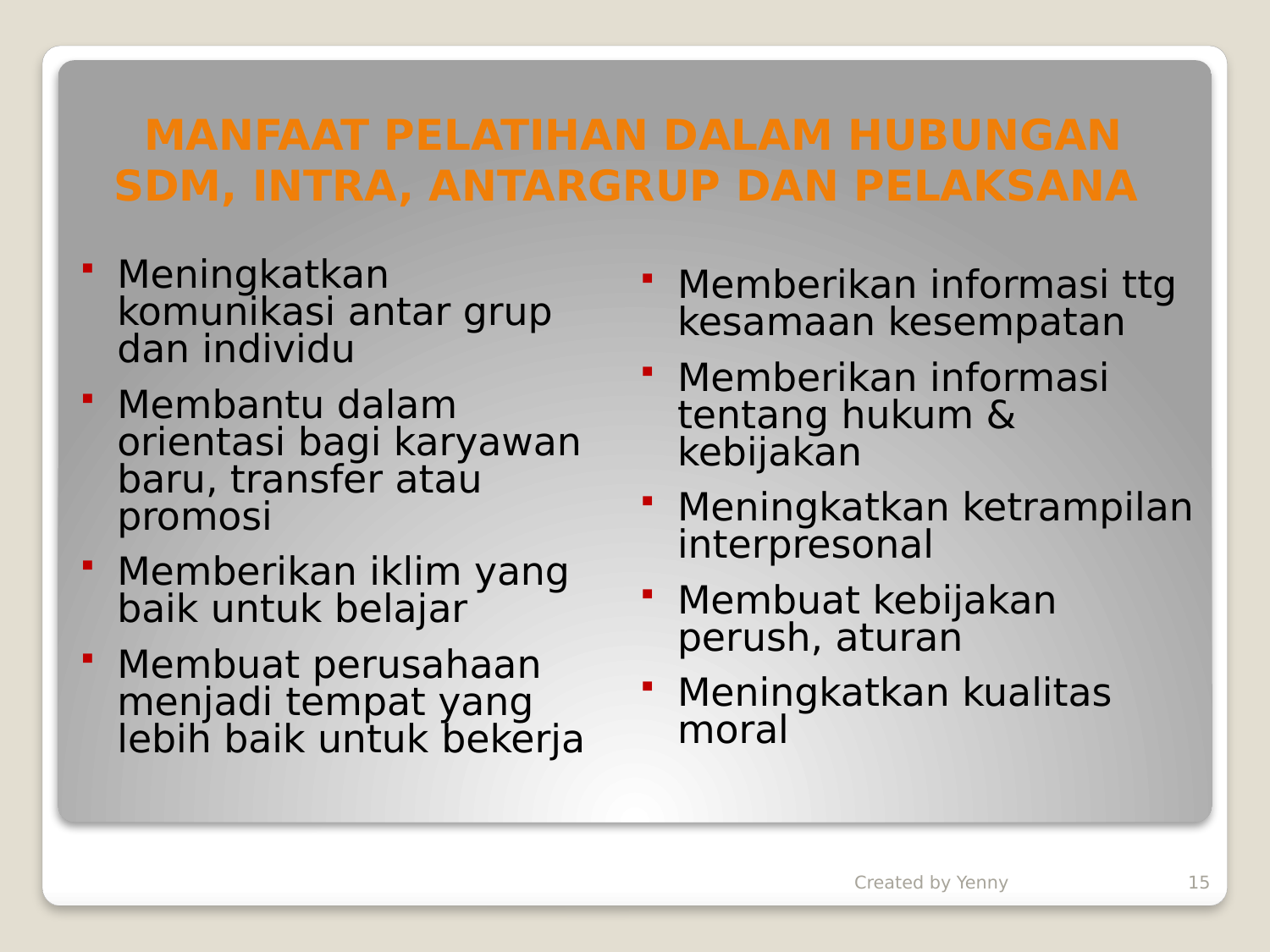

# MANFAAT PELATIHAN DALAM HUBUNGAN SDM, INTRA, ANTARGRUP DAN PELAKSANA
Meningkatkan komunikasi antar grup dan individu
Membantu dalam orientasi bagi karyawan baru, transfer atau promosi
Memberikan iklim yang baik untuk belajar
Membuat perusahaan menjadi tempat yang lebih baik untuk bekerja
Memberikan informasi ttg kesamaan kesempatan
Memberikan informasi tentang hukum & kebijakan
Meningkatkan ketrampilan interpresonal
Membuat kebijakan perush, aturan
Meningkatkan kualitas moral

Created by Yenny
15